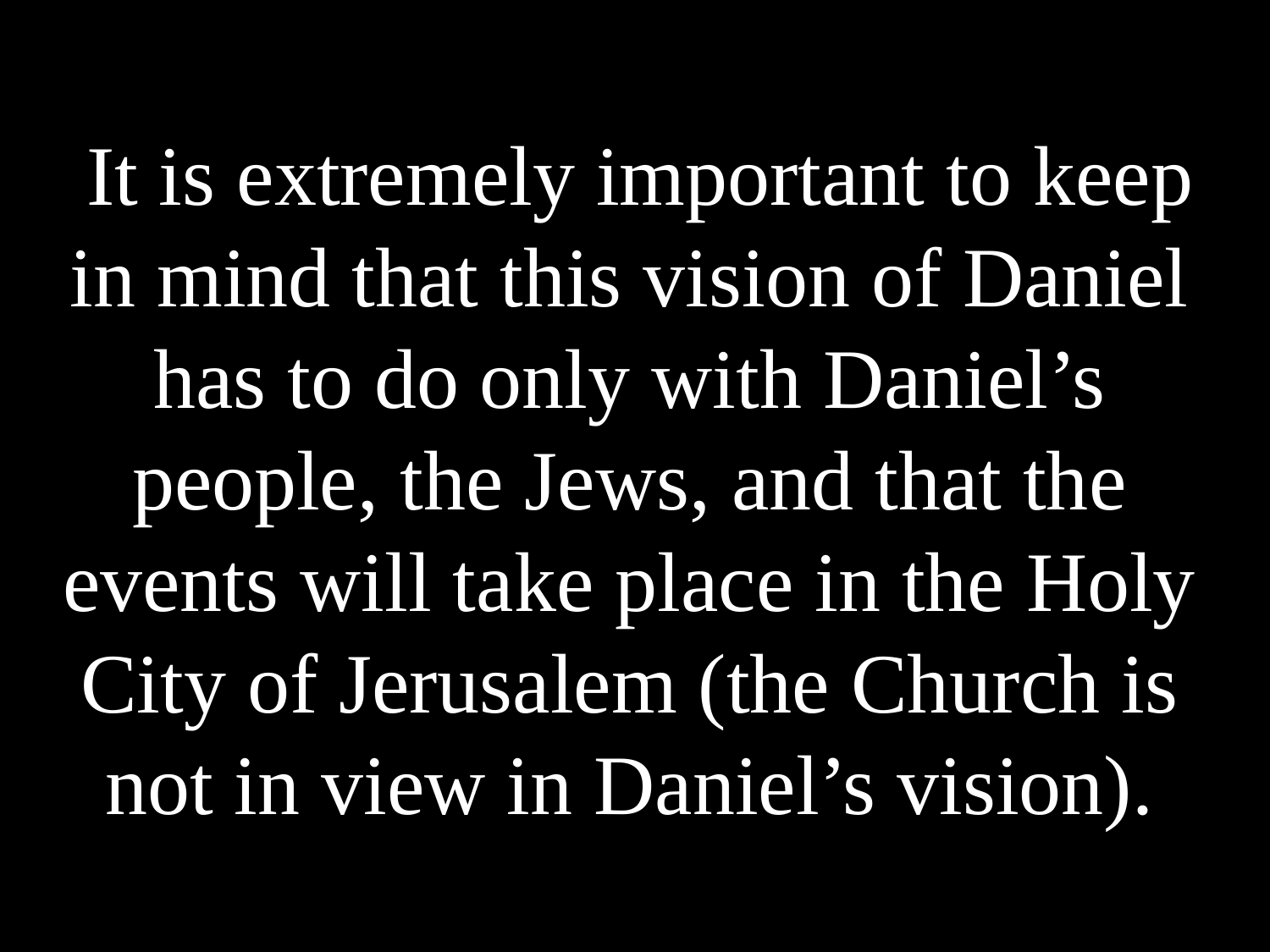

# It is extremely important to keep in mind that this vision of Daniel has to do only with Daniel’s people, the Jews, and that the events will take place in the Holy City of Jerusalem (the Church is not in view in Daniel’s vision).